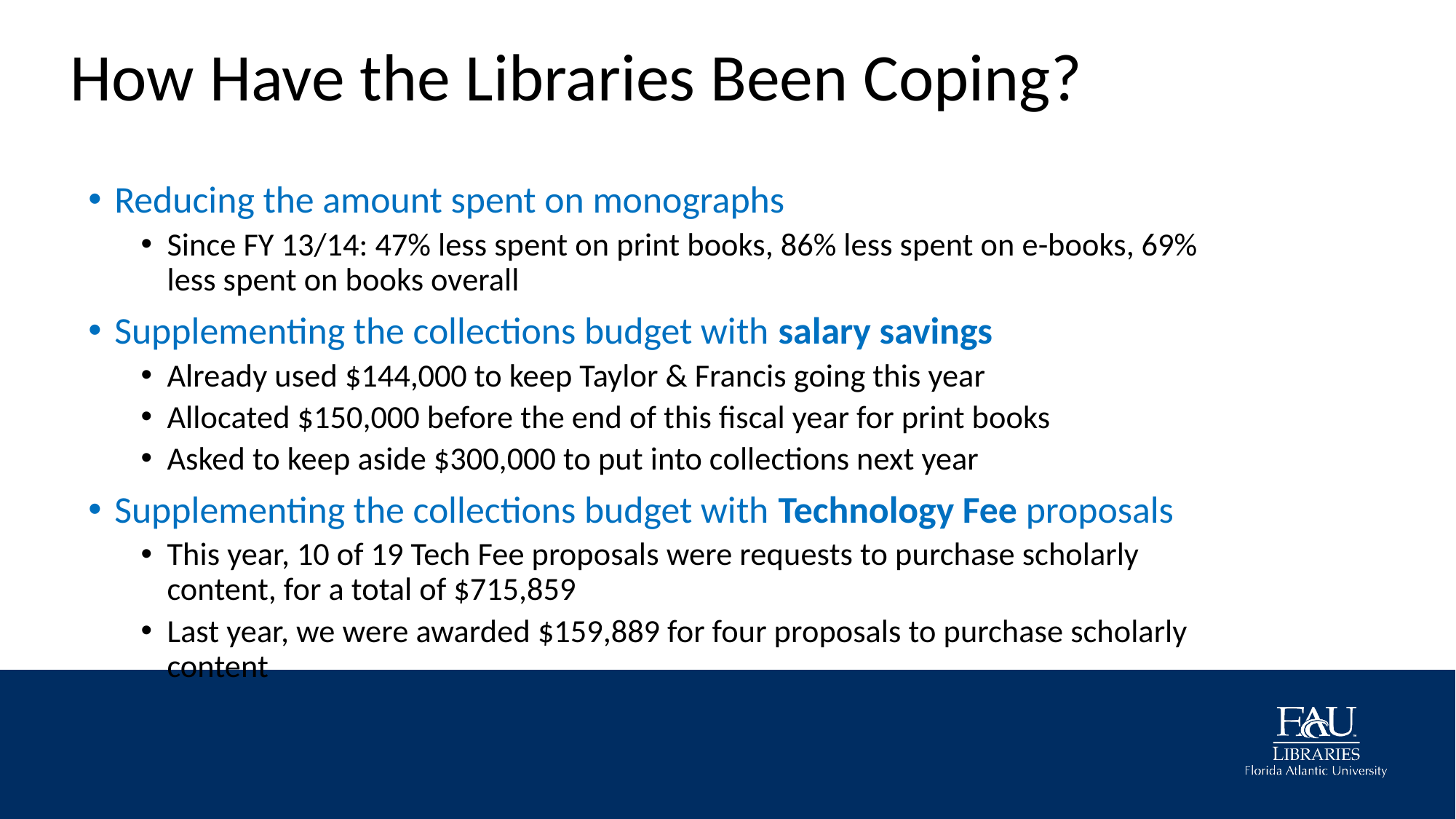

# How Have the Libraries Been Coping?
Reducing the amount spent on monographs
Since FY 13/14: 47% less spent on print books, 86% less spent on e-books, 69% less spent on books overall
Supplementing the collections budget with salary savings
Already used $144,000 to keep Taylor & Francis going this year
Allocated $150,000 before the end of this fiscal year for print books
Asked to keep aside $300,000 to put into collections next year
Supplementing the collections budget with Technology Fee proposals
This year, 10 of 19 Tech Fee proposals were requests to purchase scholarly content, for a total of $715,859
Last year, we were awarded $159,889 for four proposals to purchase scholarly content